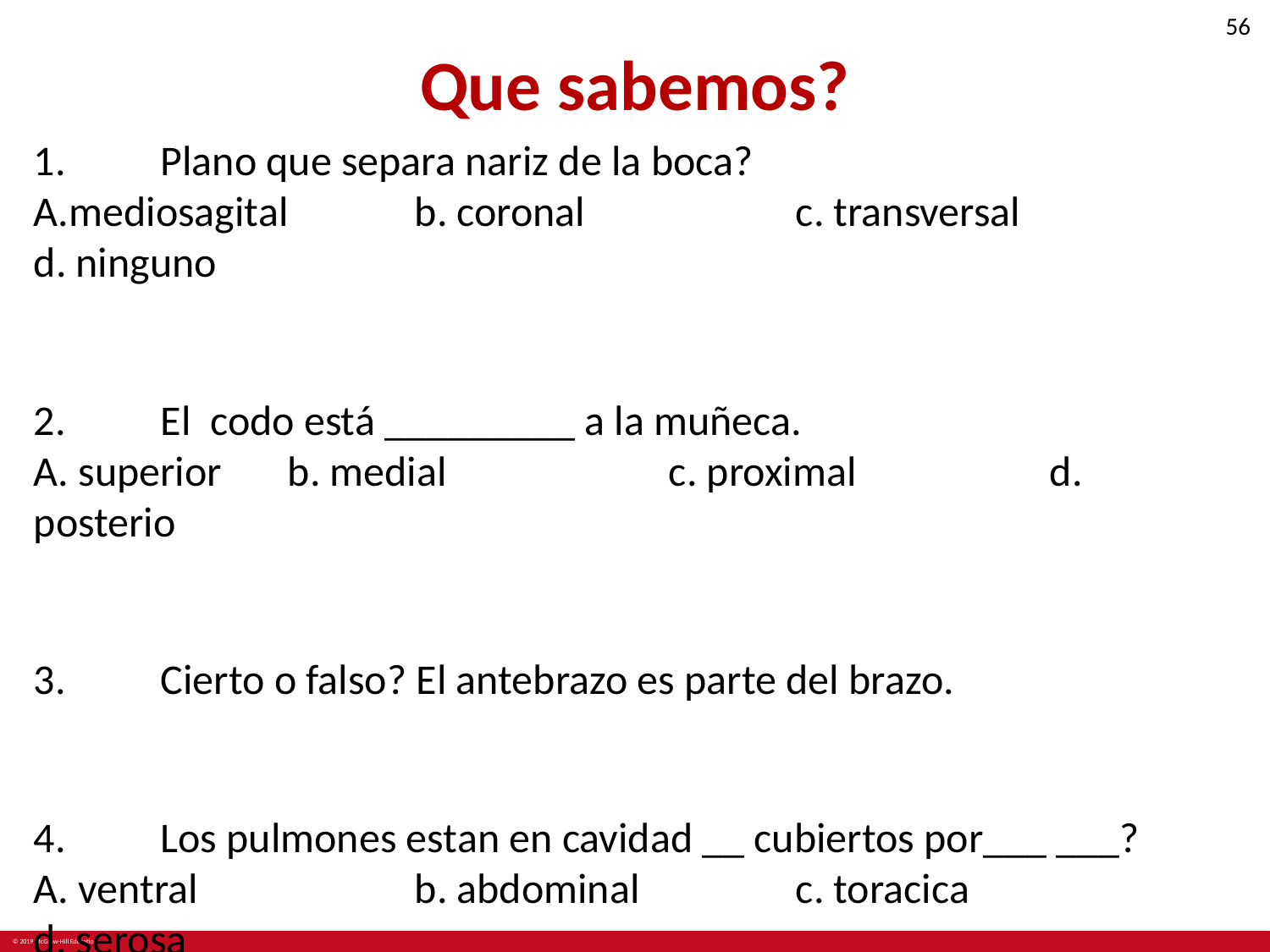

# Que sabemos?
1. 	Plano que separa nariz de la boca?
A.mediosagital	b. coronal		c. transversal		d. ninguno

2. 	El  codo está _________ a la muñeca.
A. superior	b. medial		c. proximal		d. posterio

3. 	Cierto o falso? El antebrazo es parte del brazo.

4.	Los pulmones estan en cavidad __ cubiertos por___ ___?
A. ventral		b. abdominal		c. toracica		d. serosa
e. peritoneal		ab. pleural		ac. visceral		ad. parietal